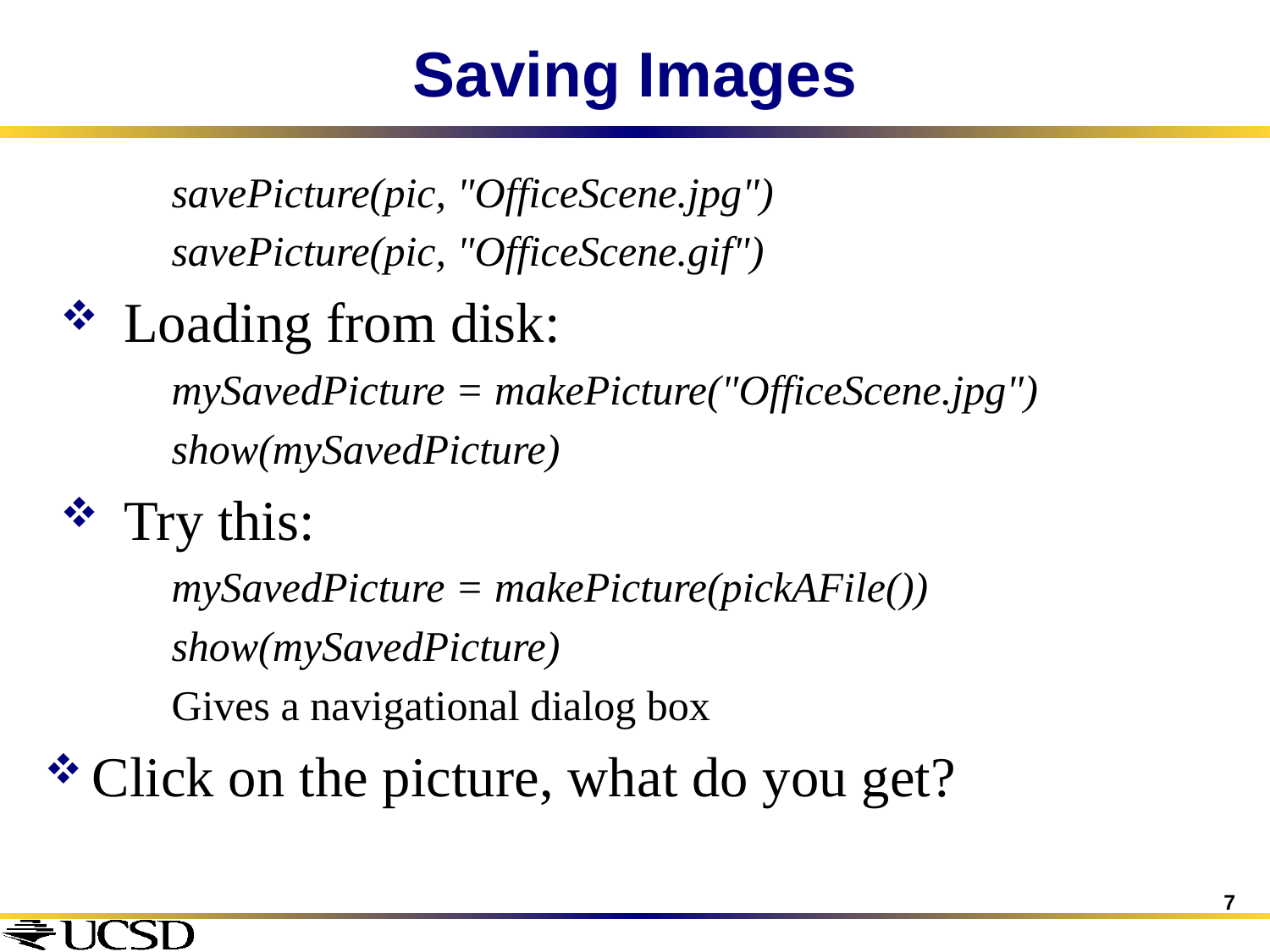

# Saving Images
savePicture(pic, "OfficeScene.jpg")
savePicture(pic, "OfficeScene.gif")
Loading from disk:
mySavedPicture = makePicture("OfficeScene.jpg")
show(mySavedPicture)
Try this:
mySavedPicture = makePicture(pickAFile())
show(mySavedPicture)
Gives a navigational dialog box
Click on the picture, what do you get?
7